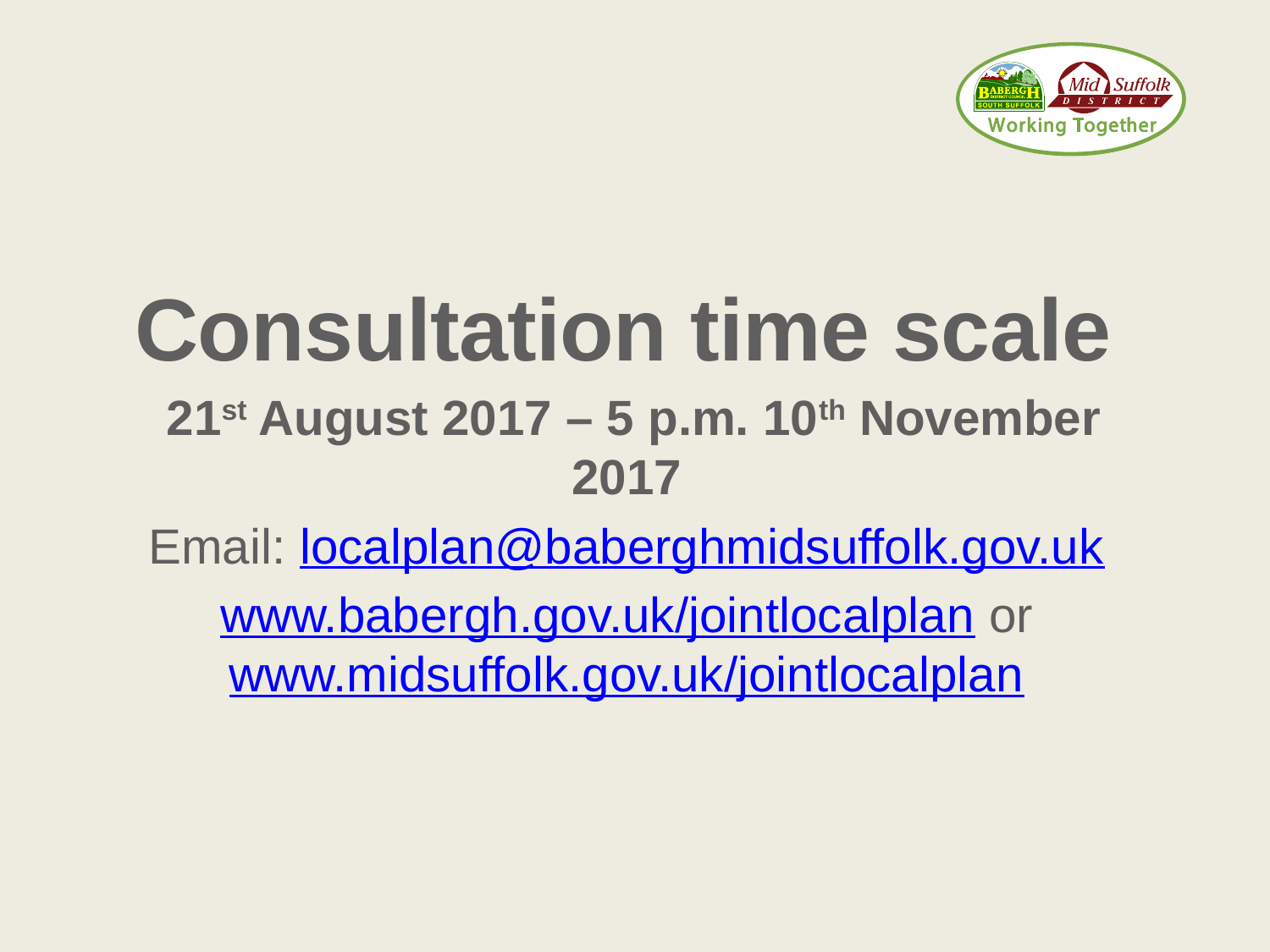

# Consultation time scale
21st August 2017 – 5 p.m. 10th November 2017
Email: localplan@baberghmidsuffolk.gov.uk
www.babergh.gov.uk/jointlocalplan or www.midsuffolk.gov.uk/jointlocalplan